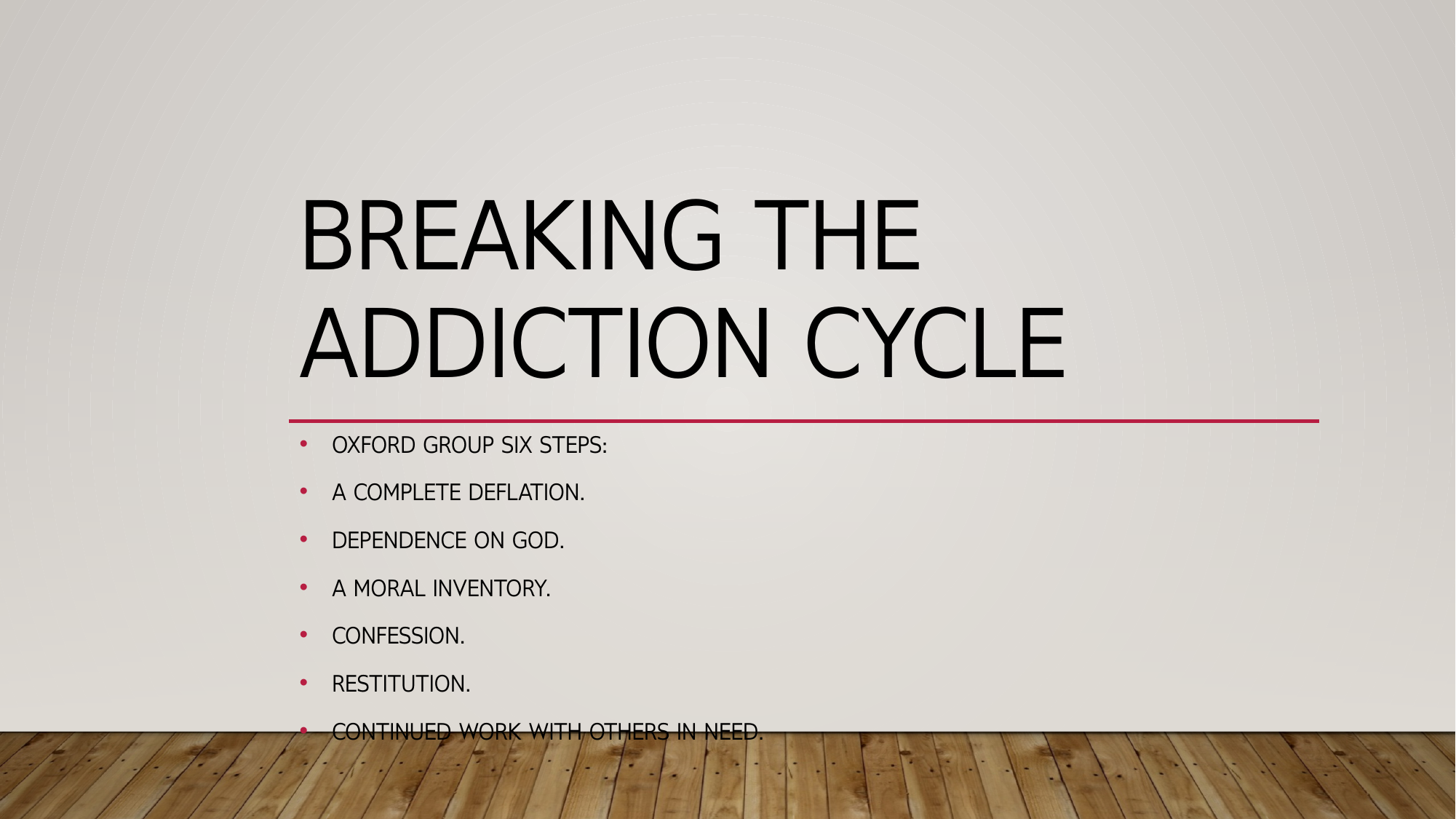

# BREAKING THE ADDICTION CYCLE
Oxford group six steps:
A Complete deflation.
Dependence on God.
A Moral inventory.
Confession.
Restitution.
Continued work with others in need.